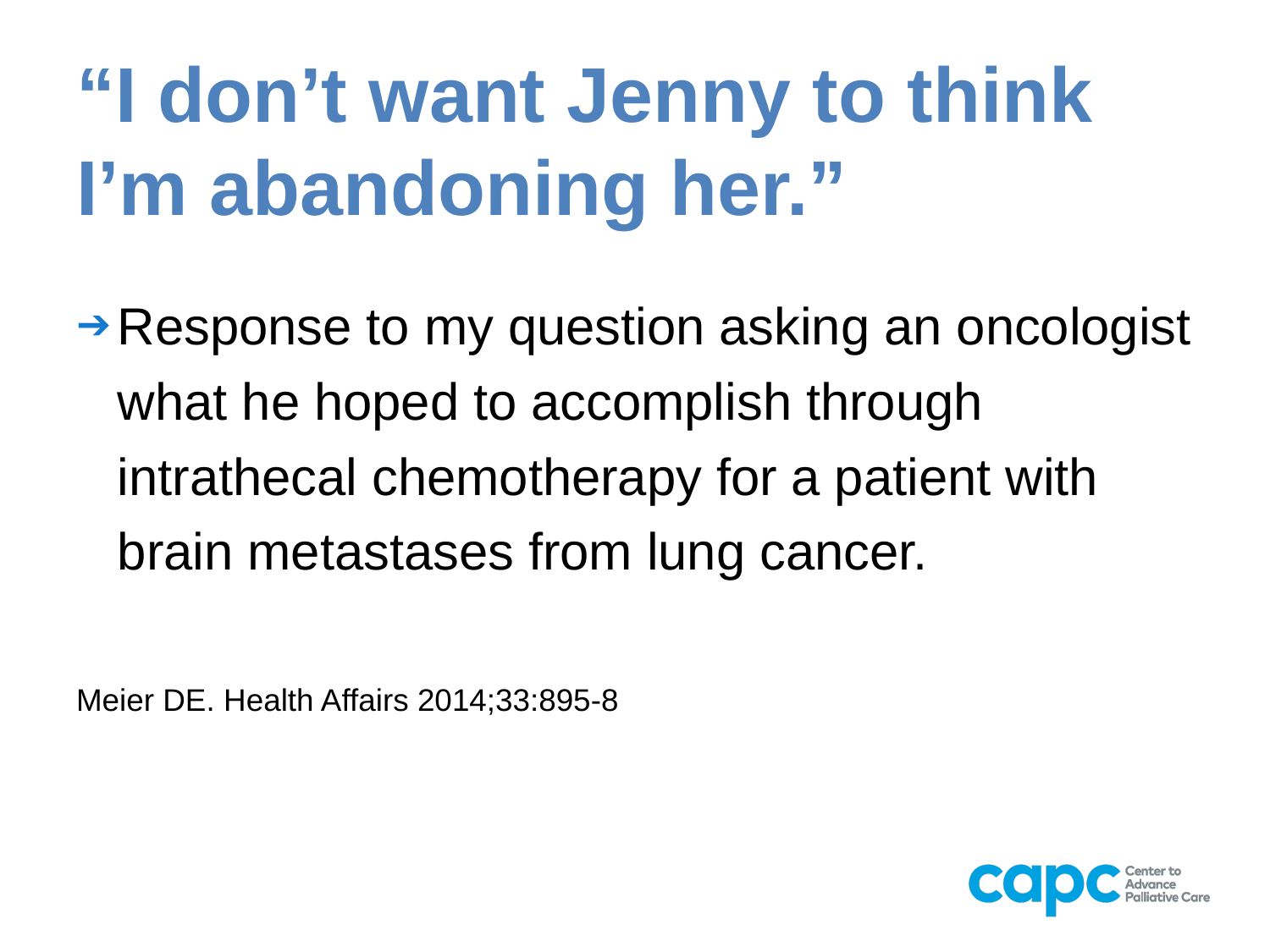

# “I don’t want Jenny to think I’m abandoning her.”
Response to my question asking an oncologist what he hoped to accomplish through intrathecal chemotherapy for a patient with brain metastases from lung cancer.

Meier DE. Health Affairs 2014;33:895-8